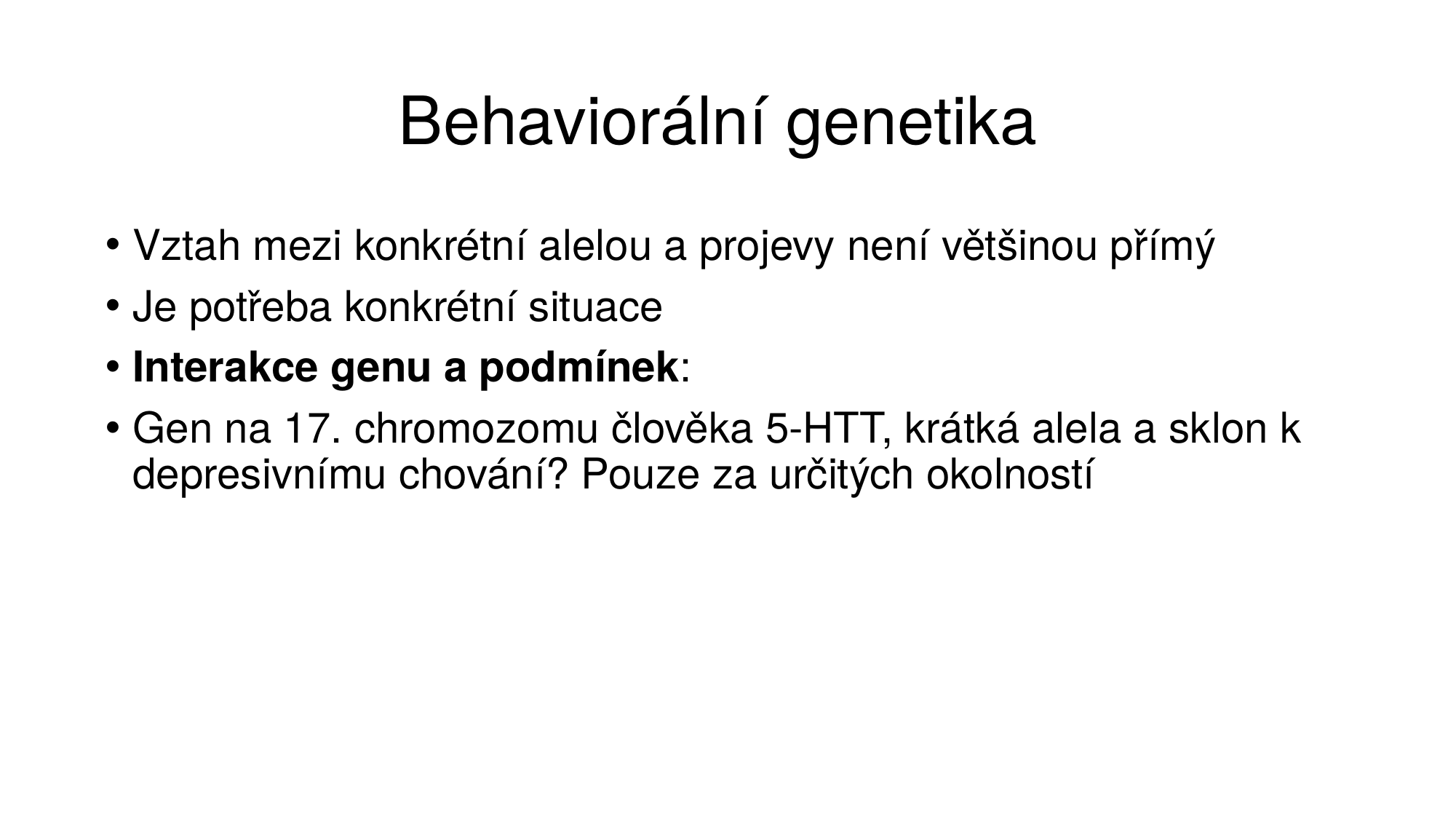

# Behaviorální genetika
Vztah mezi konkrétní alelou a projevy není většinou přímý
Je potřeba konkrétní situace
Interakce genu a podmínek:
Gen na 17. chromozomu člověka 5-HTT, krátká alela a sklon k depresivnímu chování? Pouze za určitých okolností